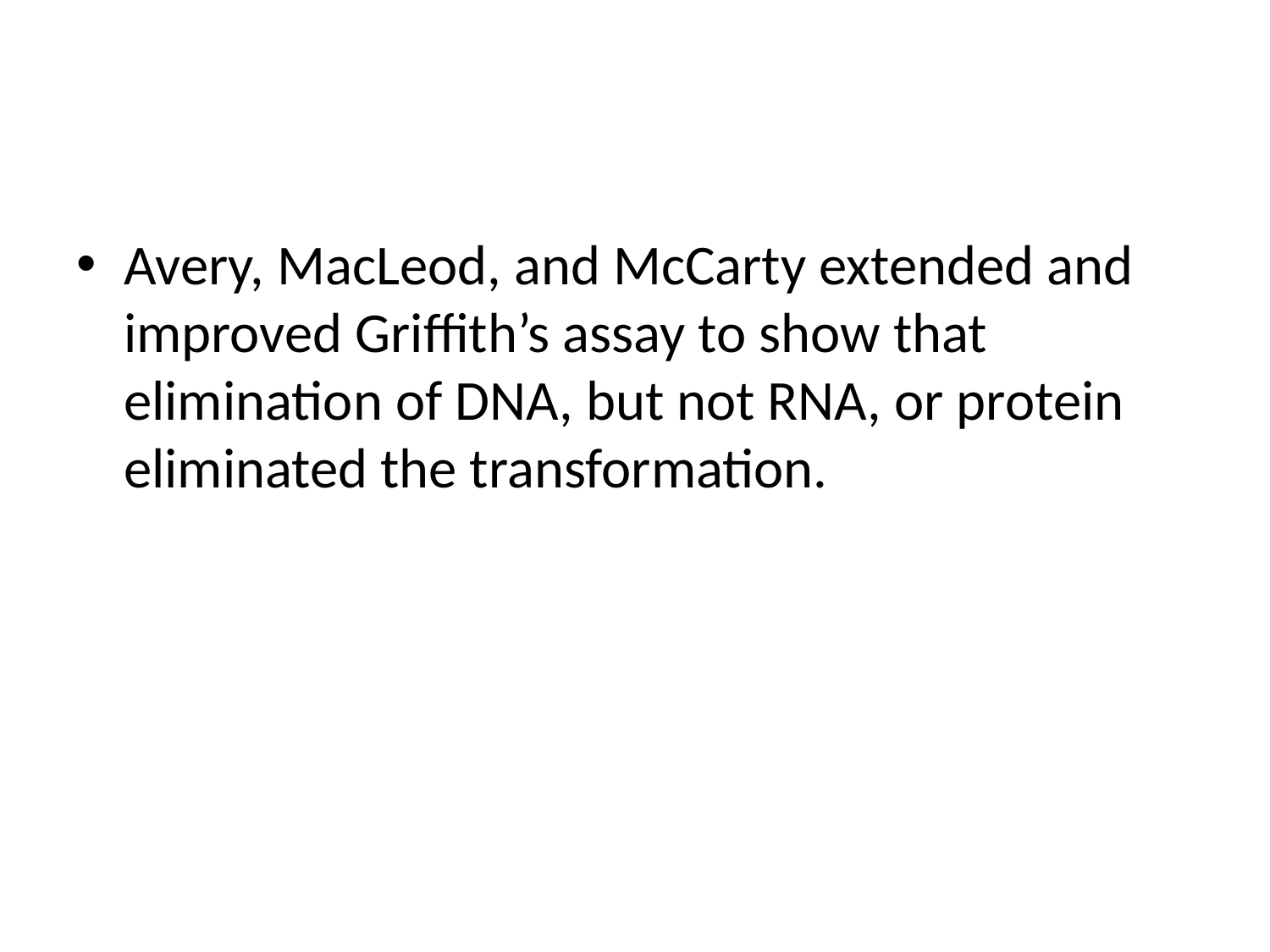

#
Avery, MacLeod, and McCarty extended and improved Griffith’s assay to show that elimination of DNA, but not RNA, or protein eliminated the transformation.